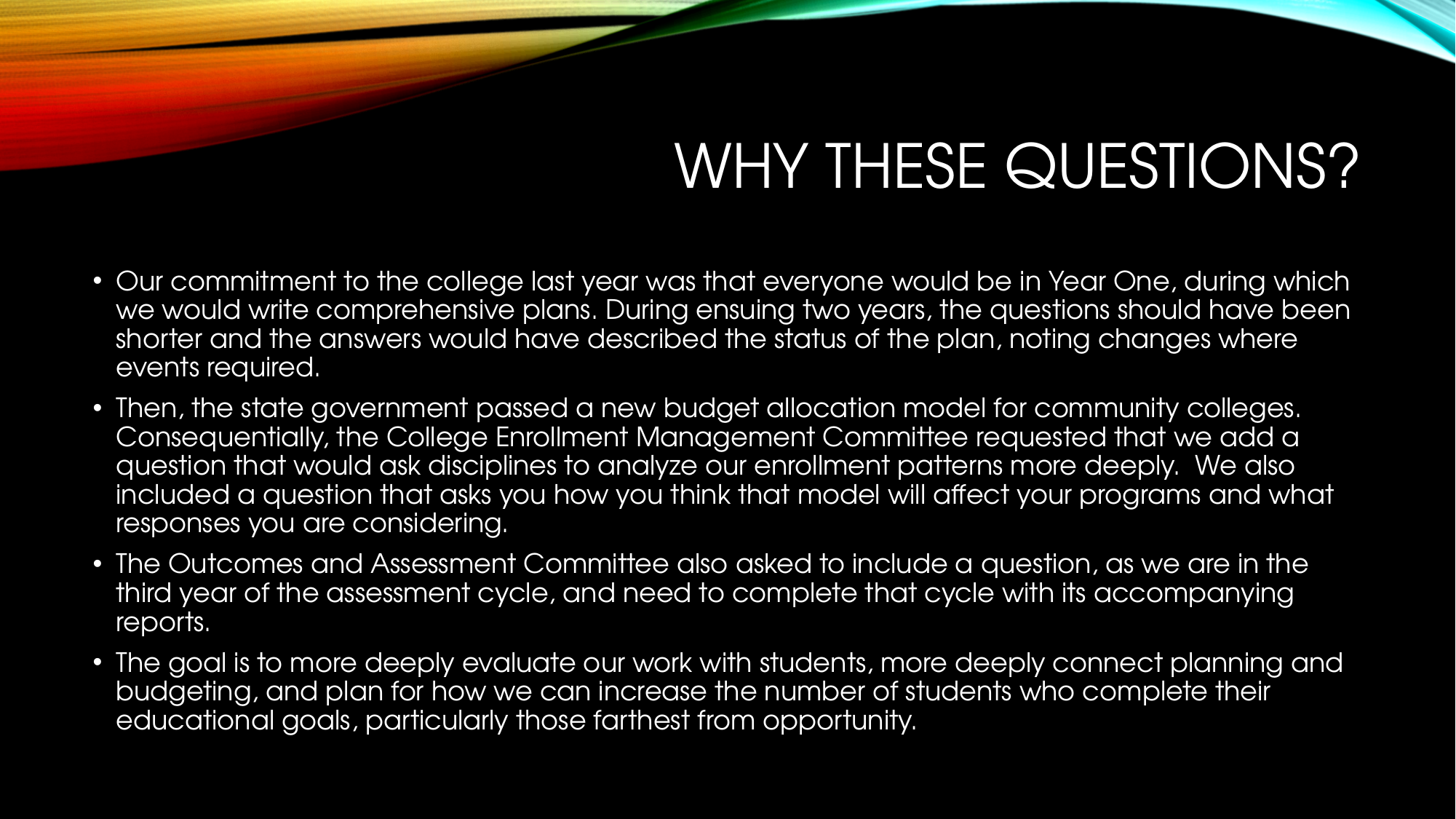

# Why these Questions?
Our commitment to the college last year was that everyone would be in Year One, during which we would write comprehensive plans. During ensuing two years, the questions should have been shorter and the answers would have described the status of the plan, noting changes where events required.
Then, the state government passed a new budget allocation model for community colleges. Consequentially, the College Enrollment Management Committee requested that we add a question that would ask disciplines to analyze our enrollment patterns more deeply.  We also included a question that asks you how you think that model will affect your programs and what responses you are considering.
The Outcomes and Assessment Committee also asked to include a question, as we are in the third year of the assessment cycle, and need to complete that cycle with its accompanying reports.
The goal is to more deeply evaluate our work with students, more deeply connect planning and budgeting, and plan for how we can increase the number of students who complete their educational goals, particularly those farthest from opportunity.